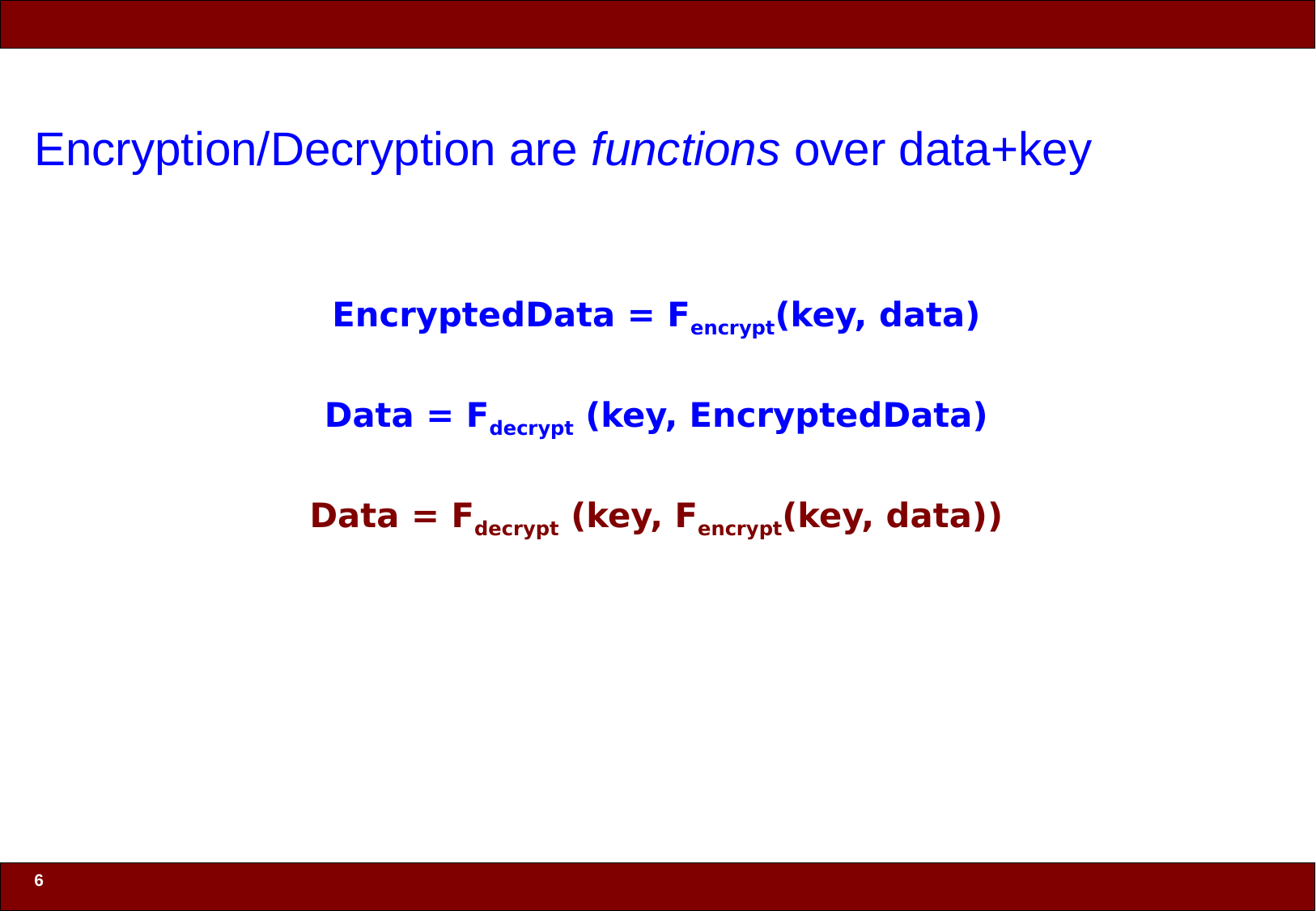

# Encryption/Decryption are functions over data+key
EncryptedData = Fencrypt(key, data)
Data = Fdecrypt (key, EncryptedData)
Data = Fdecrypt (key, Fencrypt(key, data))
6